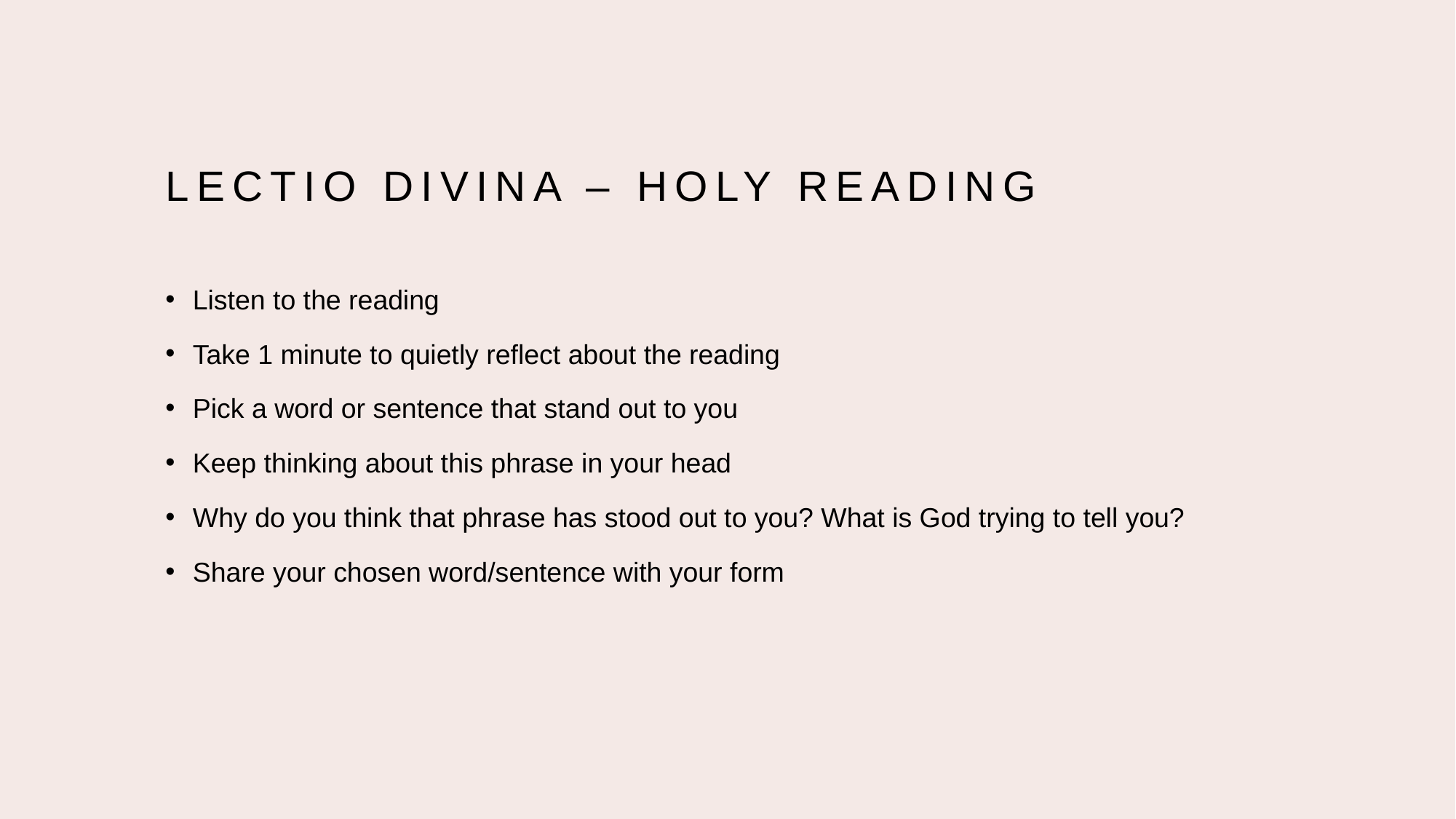

# Lectio Divina – Holy reading
Listen to the reading
Take 1 minute to quietly reflect about the reading
Pick a word or sentence that stand out to you
Keep thinking about this phrase in your head
Why do you think that phrase has stood out to you? What is God trying to tell you?
Share your chosen word/sentence with your form